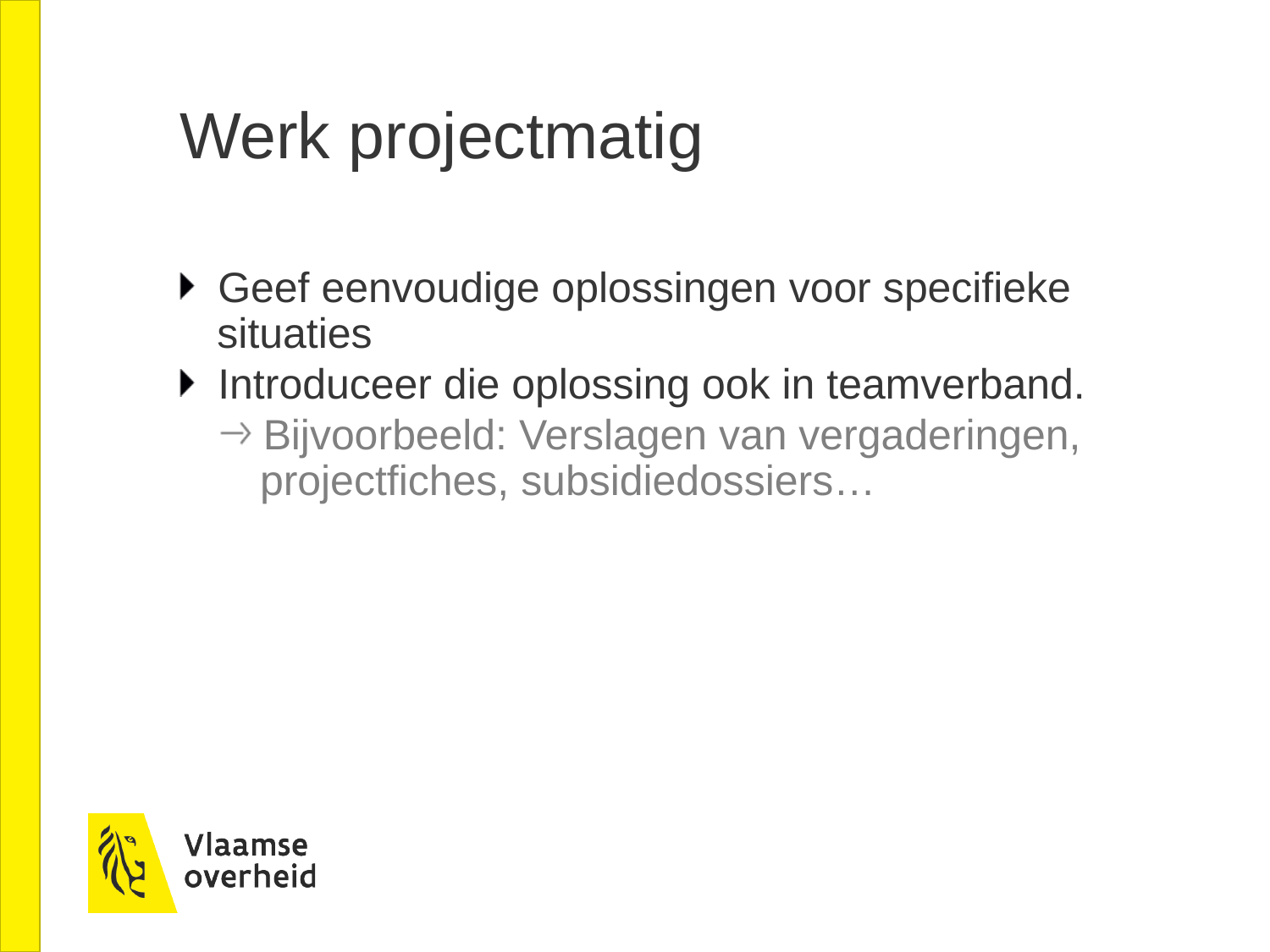

# Werk projectmatig
Geef eenvoudige oplossingen voor specifieke situaties
Introduceer die oplossing ook in teamverband.
Bijvoorbeeld: Verslagen van vergaderingen, projectfiches, subsidiedossiers…